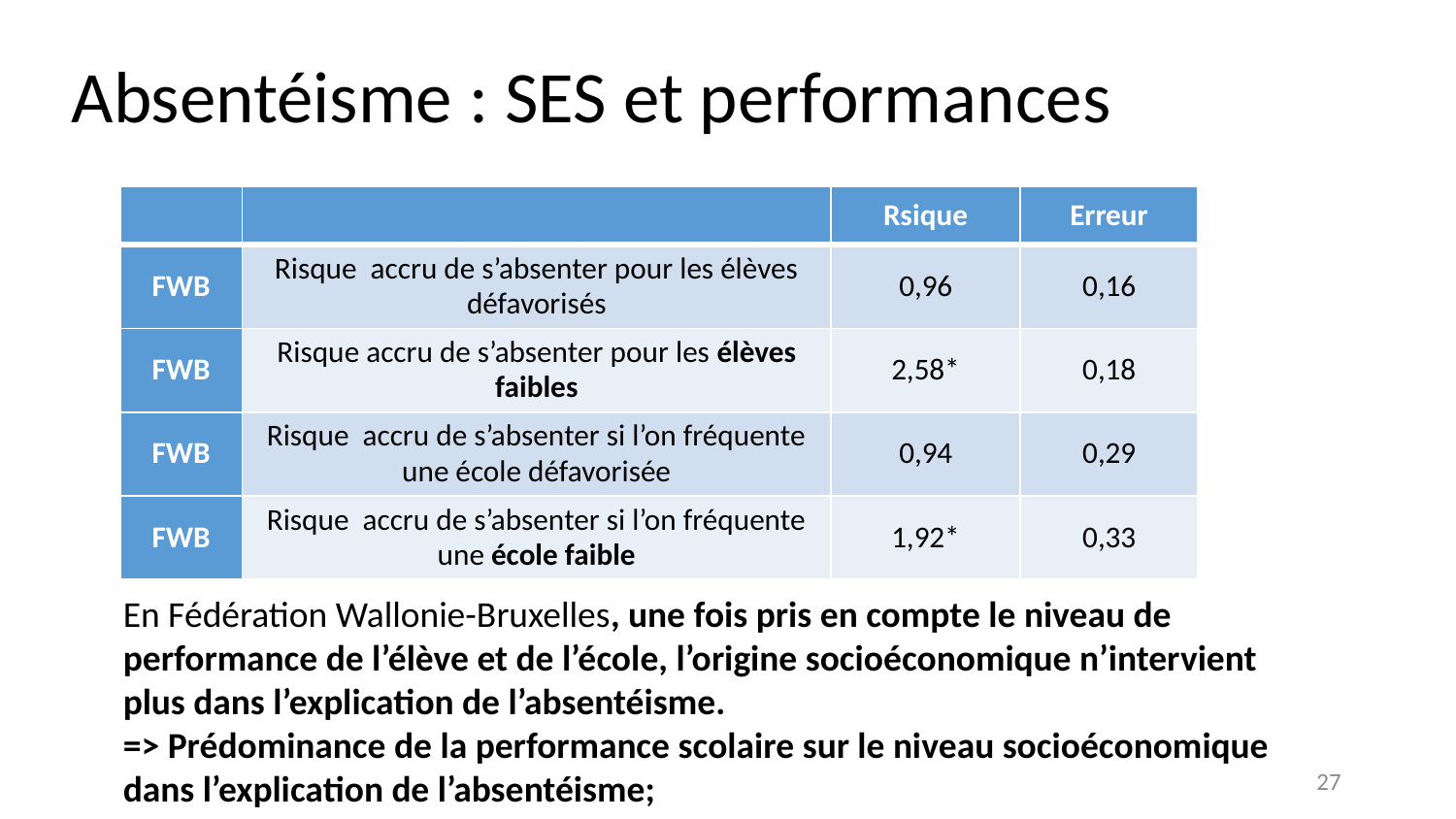

# Absentéisme : SES et performances
|  |  | Rsique | Erreur |
| --- | --- | --- | --- |
| FWB | Risque accru de s’absenter pour les élèves défavorisés | 0,96 | 0,16 |
| FWB | Risque accru de s’absenter pour les élèves faibles | 2,58\* | 0,18 |
| FWB | Risque accru de s’absenter si l’on fréquente une école défavorisée | 0,94 | 0,29 |
| FWB | Risque accru de s’absenter si l’on fréquente une école faible | 1,92\* | 0,33 |
En Fédération Wallonie-Bruxelles, une fois pris en compte le niveau de performance de l’élève et de l’école, l’origine socioéconomique n’intervient plus dans l’explication de l’absentéisme.
=> Prédominance de la performance scolaire sur le niveau socioéconomique dans l’explication de l’absentéisme;
27